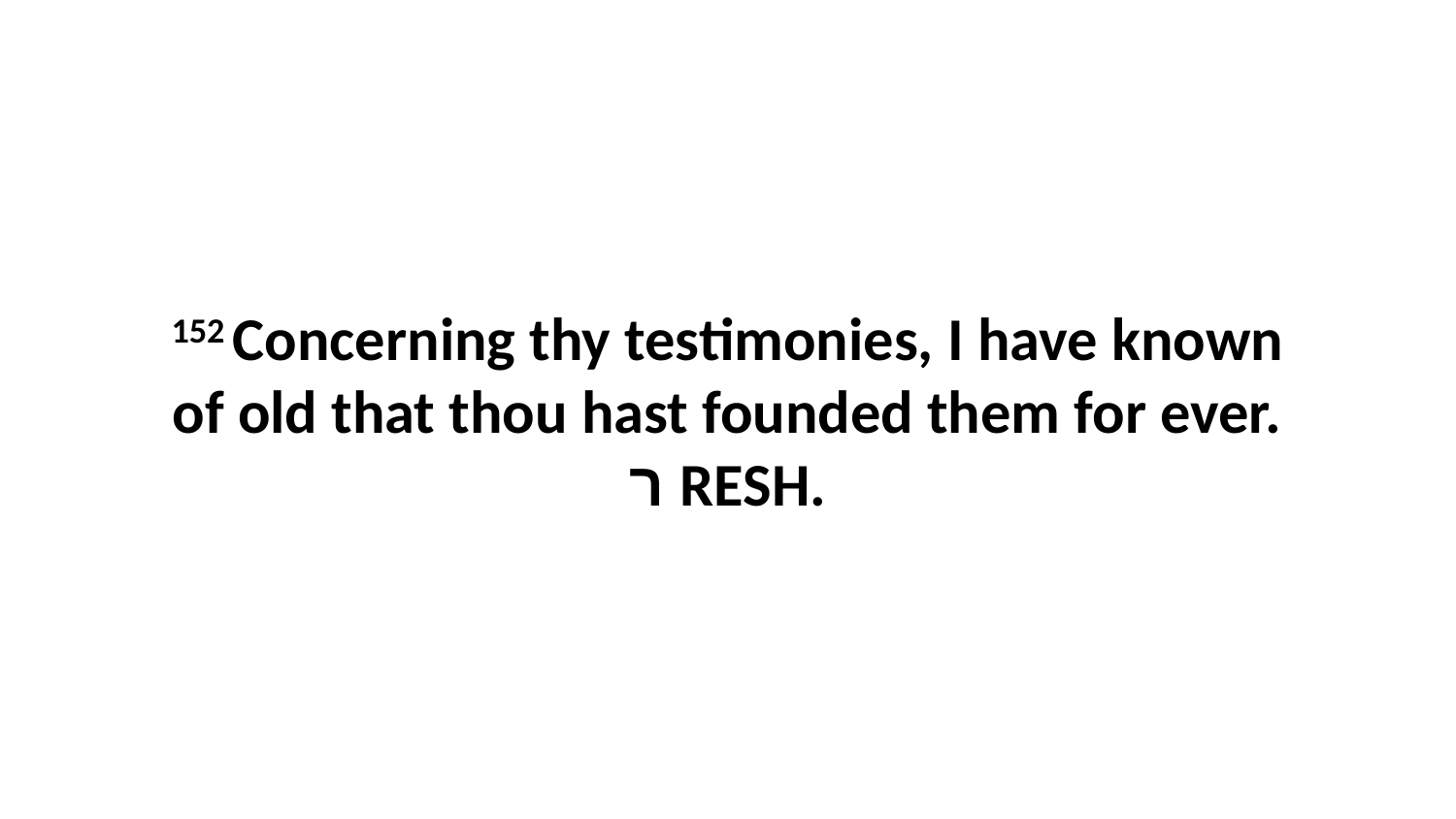

152 Concerning thy testimonies, I have known of old that thou hast founded them for ever.ר RESH.